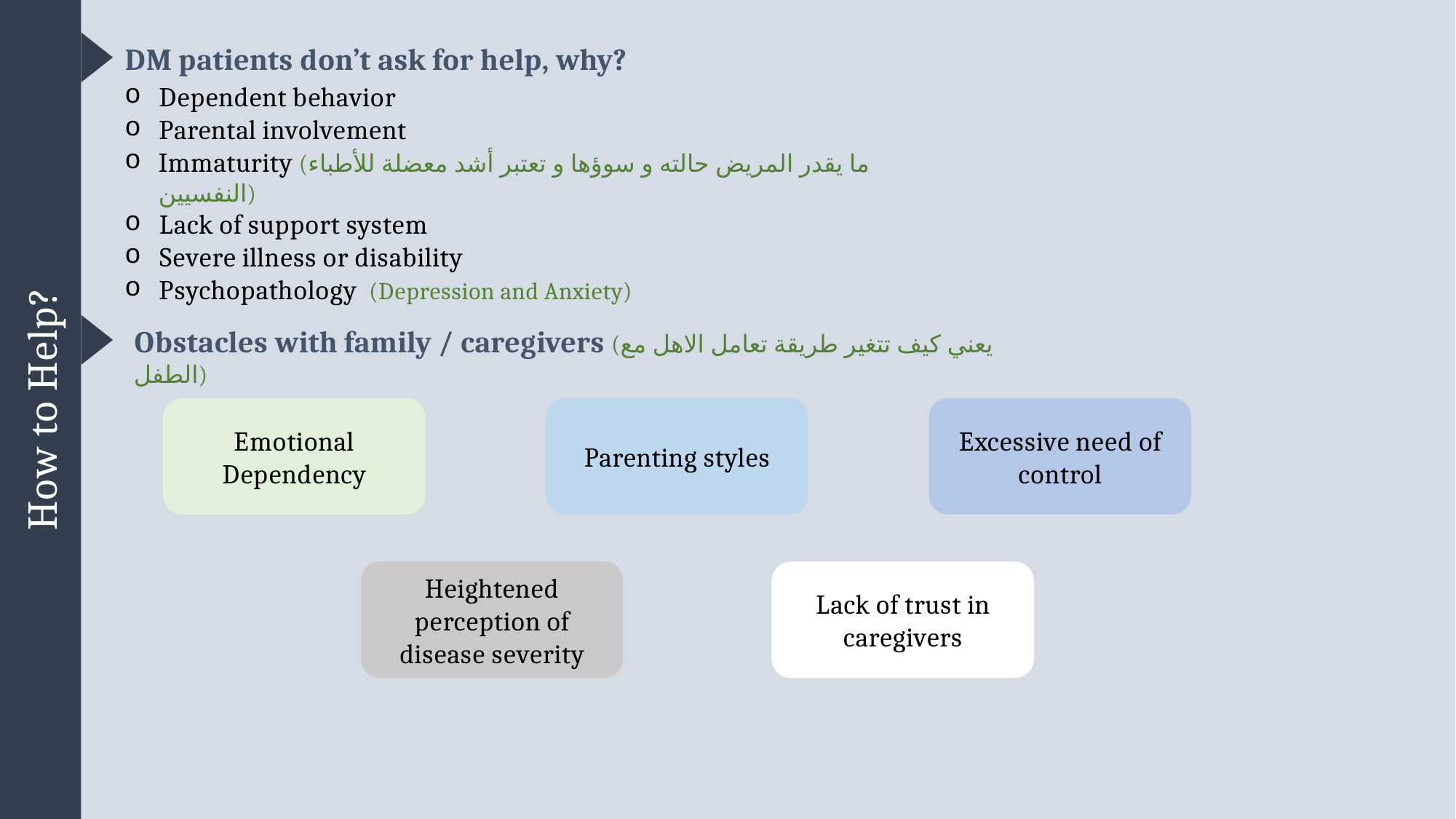

How to Help?

DM patients don’t ask for help, why?
Dependent behavior
Parental involvement
Immaturity (ما يقدر المريض حالته و سوؤها و تعتبر أشد معضلة للأطباء النفسيين)
Lack of support system
Severe illness or disability
Psychopathology  (Depression and Anxiety)
Obstacles with family / caregivers (يعني كيف تتغير طريقة تعامل الاهل مع الطفل)
Emotional Dependency
Parenting styles
Excessive need of control
Heightened perception of disease severity
Lack of trust in caregivers